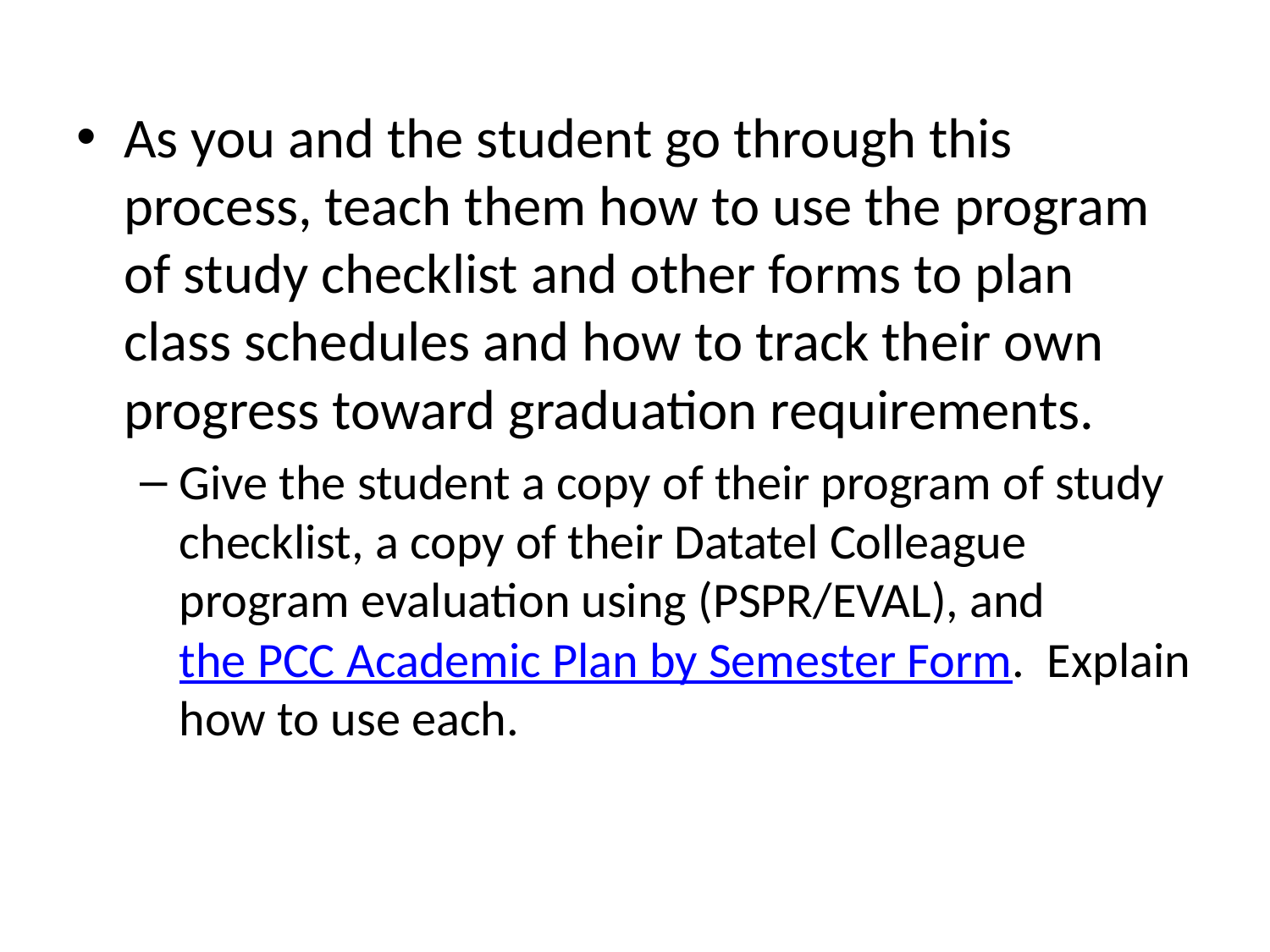

As you and the student go through this process, teach them how to use the program of study checklist and other forms to plan class schedules and how to track their own progress toward graduation requirements.
Give the student a copy of their program of study checklist, a copy of their Datatel Colleague program evaluation using (PSPR/EVAL), and the PCC Academic Plan by Semester Form.  Explain how to use each.